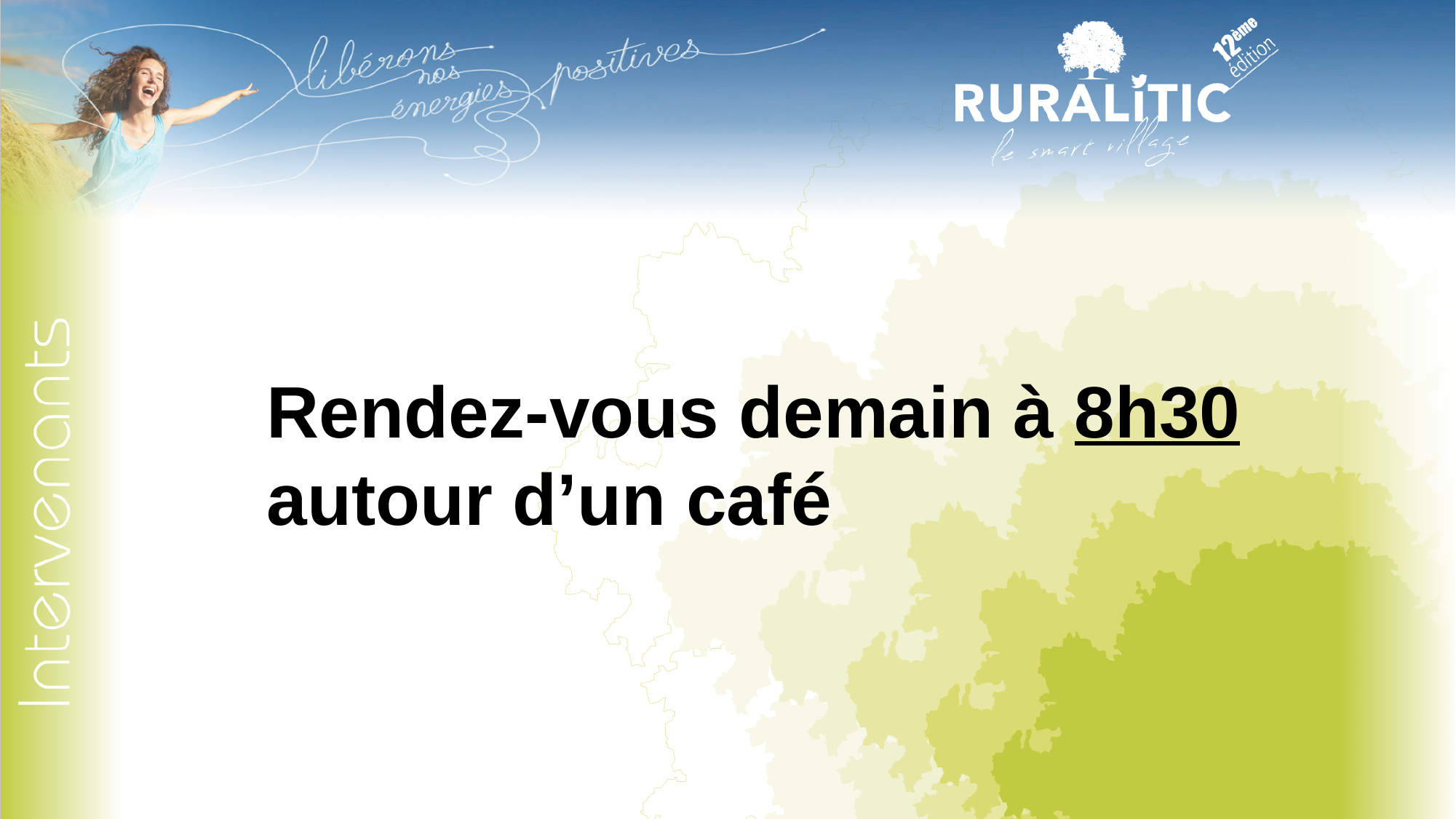

Rendez-vous demain à 8h30 autour d’un café